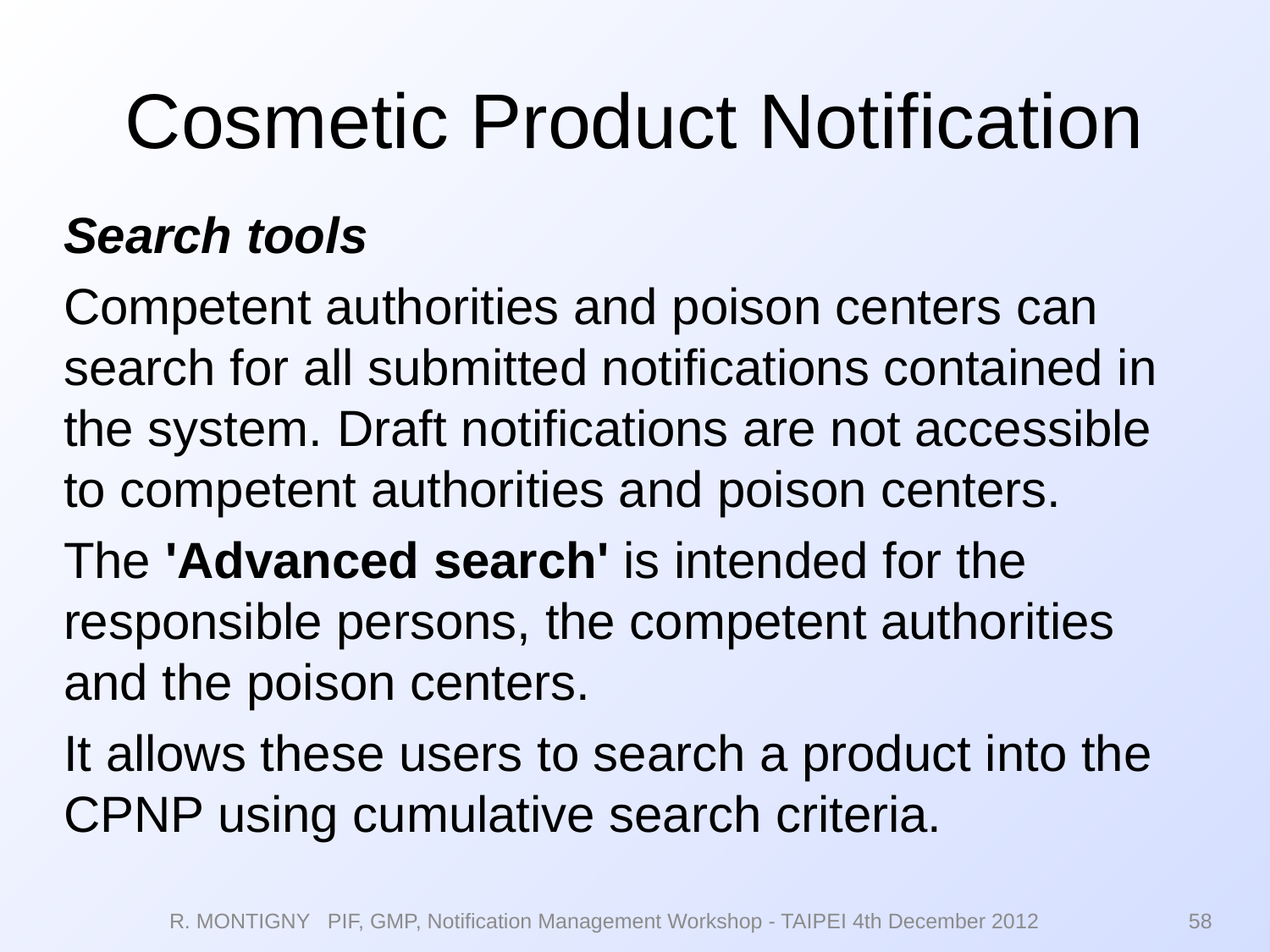

# Cosmetic Product Notification
Search tools
Competent authorities and poison centers can search for all submitted notifications contained in the system. Draft notifications are not accessible to competent authorities and poison centers.
The 'Advanced search' is intended for the responsible persons, the competent authorities and the poison centers.
It allows these users to search a product into the CPNP using cumulative search criteria.
R. MONTIGNY   PIF, GMP, Notification Management Workshop - TAIPEI 4th December 2012
58